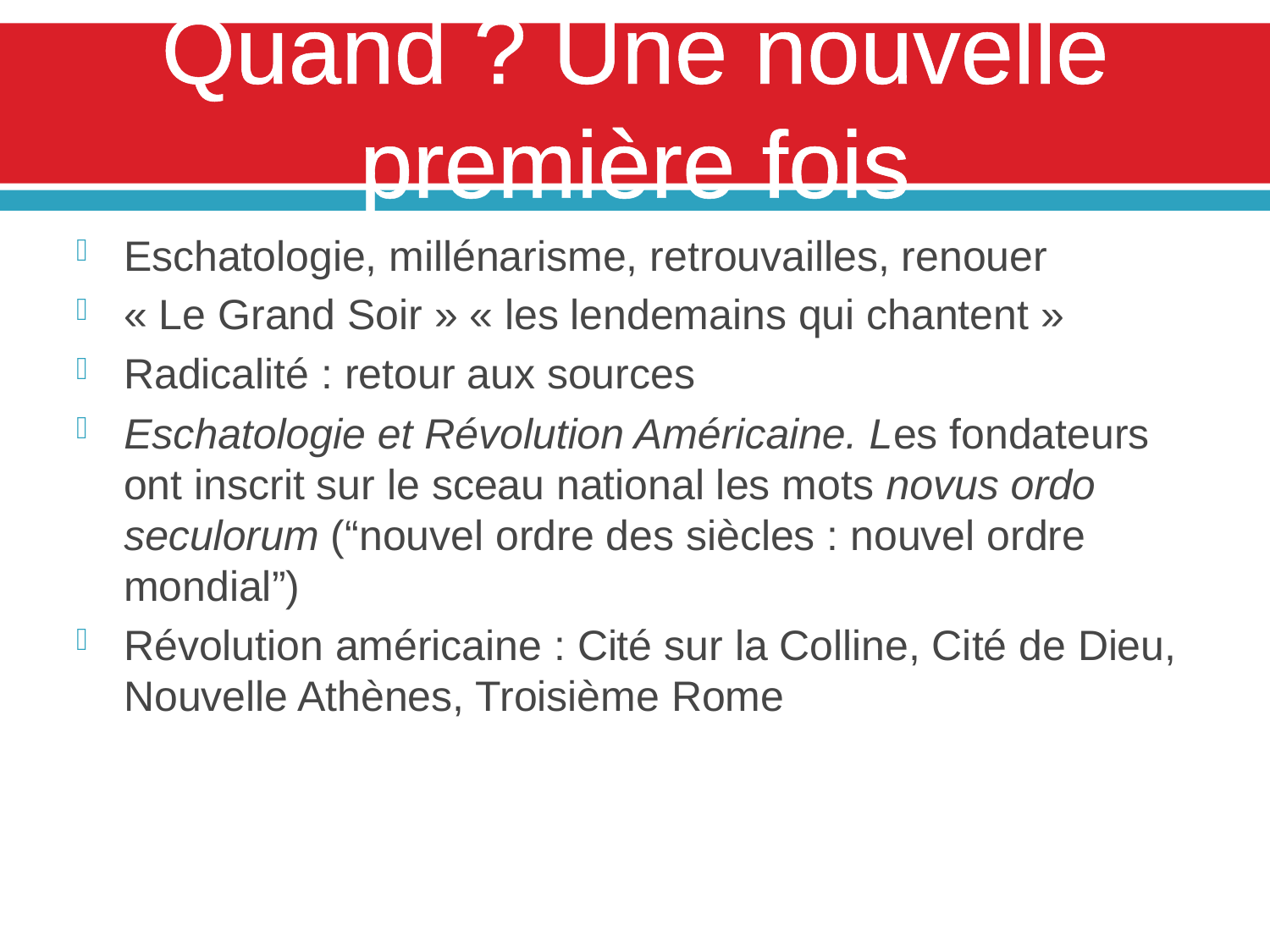

# Quand ? Une nouvelle première fois
Eschatologie, millénarisme, retrouvailles, renouer
« Le Grand Soir » « les lendemains qui chantent »
Radicalité : retour aux sources
Eschatologie et Révolution Américaine. Les fondateurs ont inscrit sur le sceau national les mots novus ordo seculorum (“nouvel ordre des siècles : nouvel ordre mondial”)
Révolution américaine : Cité sur la Colline, Cité de Dieu, Nouvelle Athènes, Troisième Rome